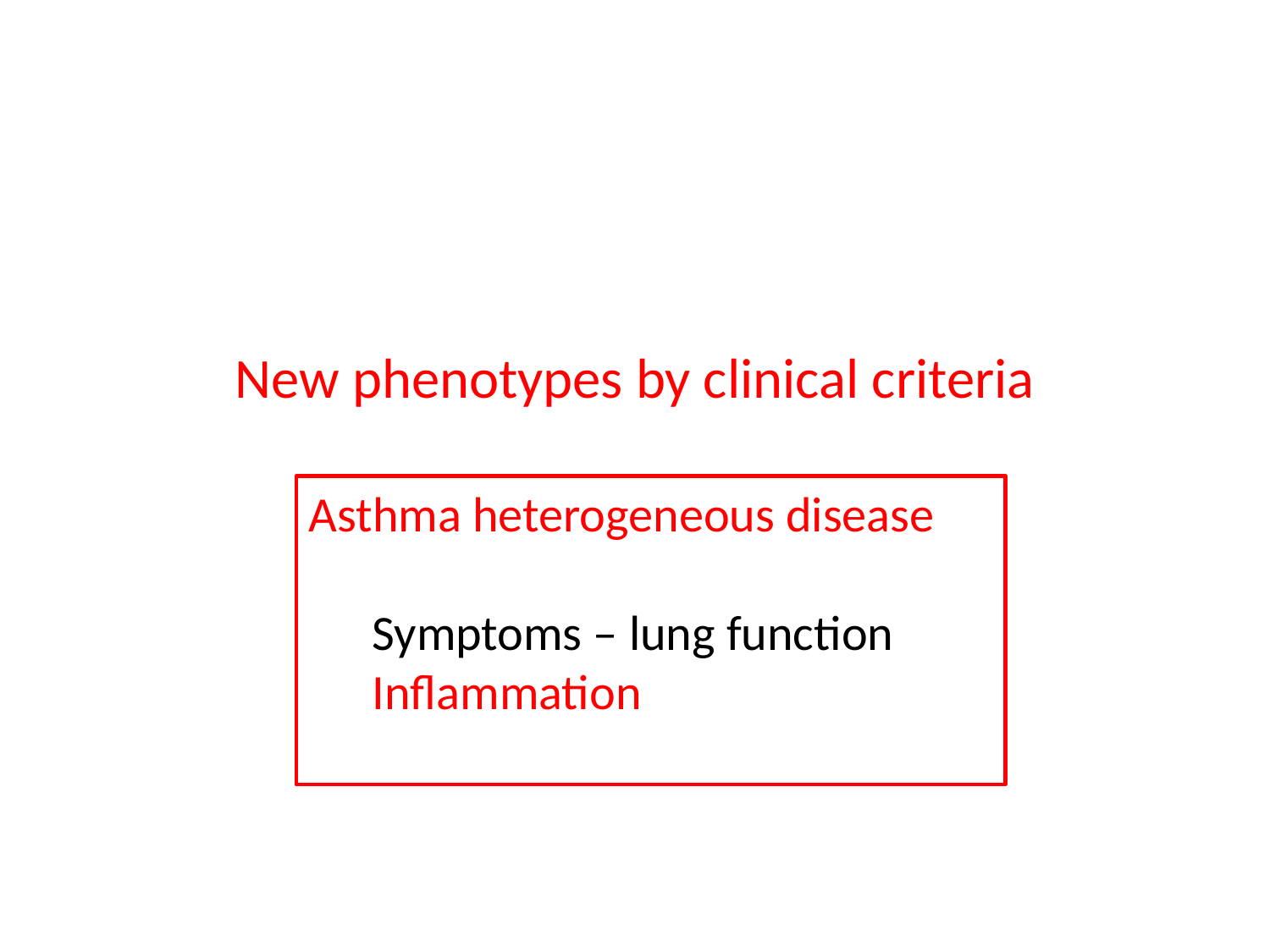

# New phenotypes by clinical criteria
Asthma heterogeneous disease

Symptoms – lung function
Inflammation